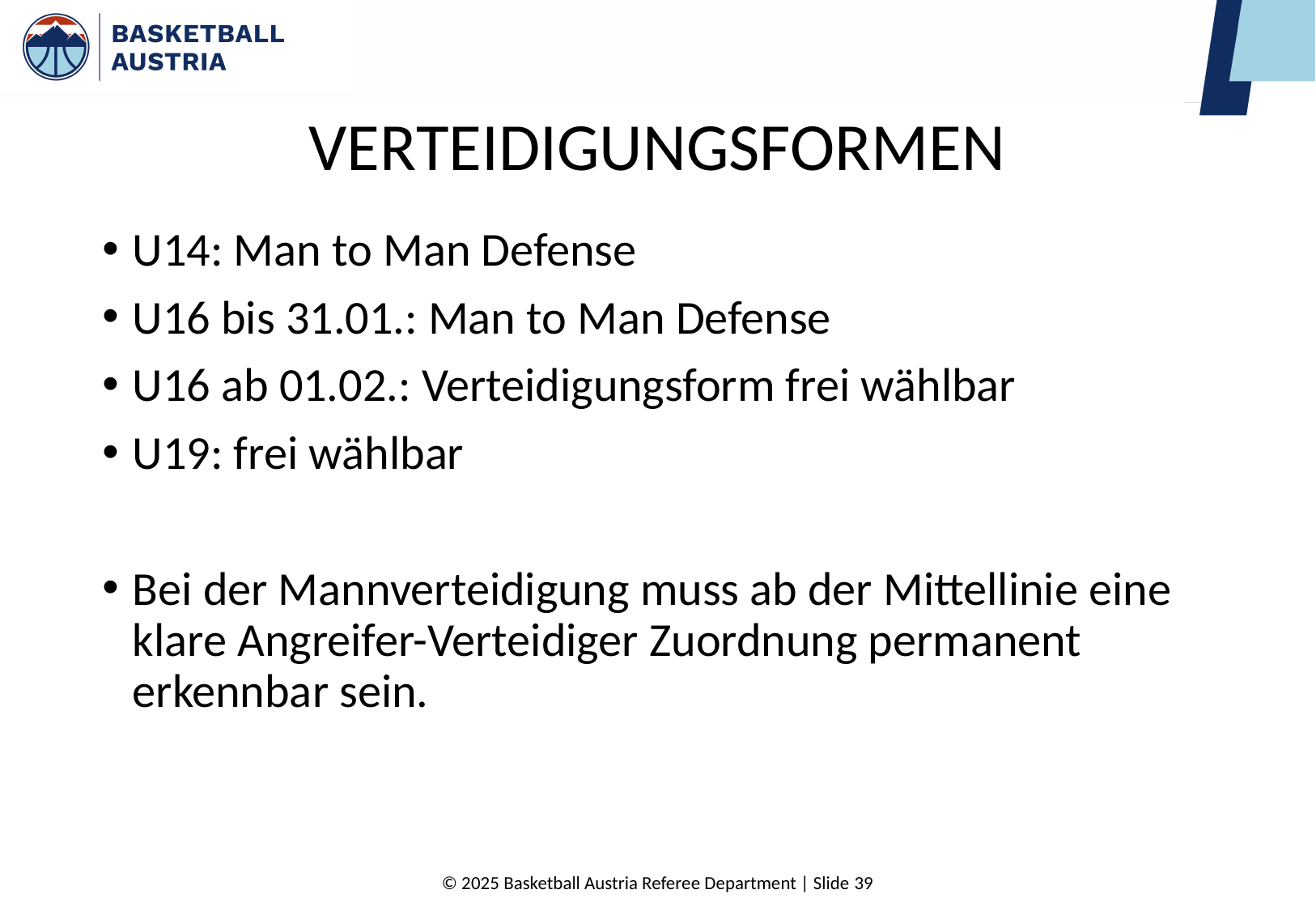

# VERTEIDIGUNGSFORMEN
U14: Man to Man Defense
U16 bis 31.01.: Man to Man Defense
U16 ab 01.02.: Verteidigungsform frei wählbar
U19: frei wählbar

Bei der Mannverteidigung muss ab der Mittellinie eine klare Angreifer-Verteidiger Zuordnung permanent erkennbar sein.
© 2025 Basketball Austria Referee Department | Slide 39